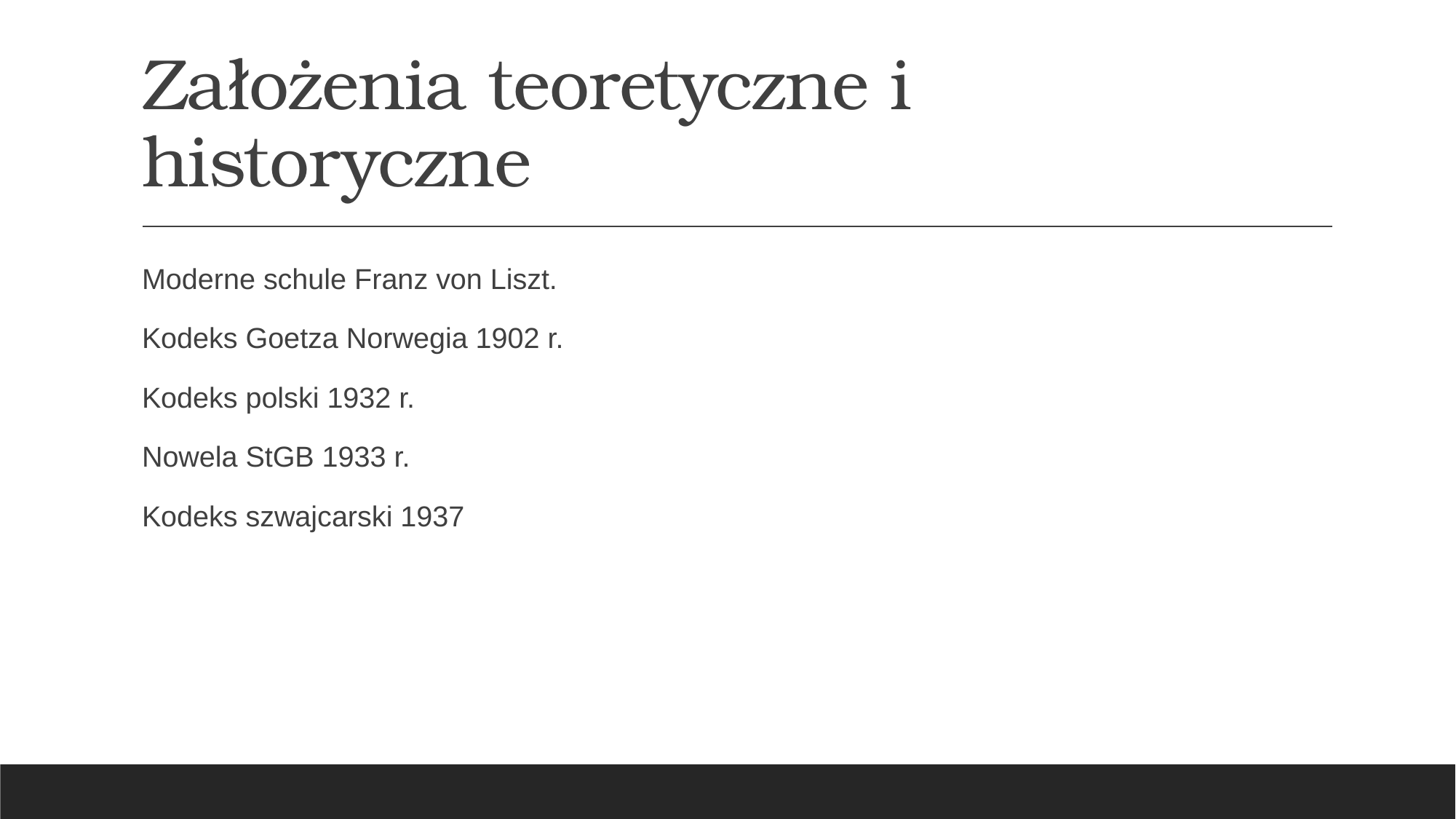

# Założenia teoretyczne i historyczne
Moderne schule Franz von Liszt.
Kodeks Goetza Norwegia 1902 r.
Kodeks polski 1932 r.
Nowela StGB 1933 r.
Kodeks szwajcarski 1937